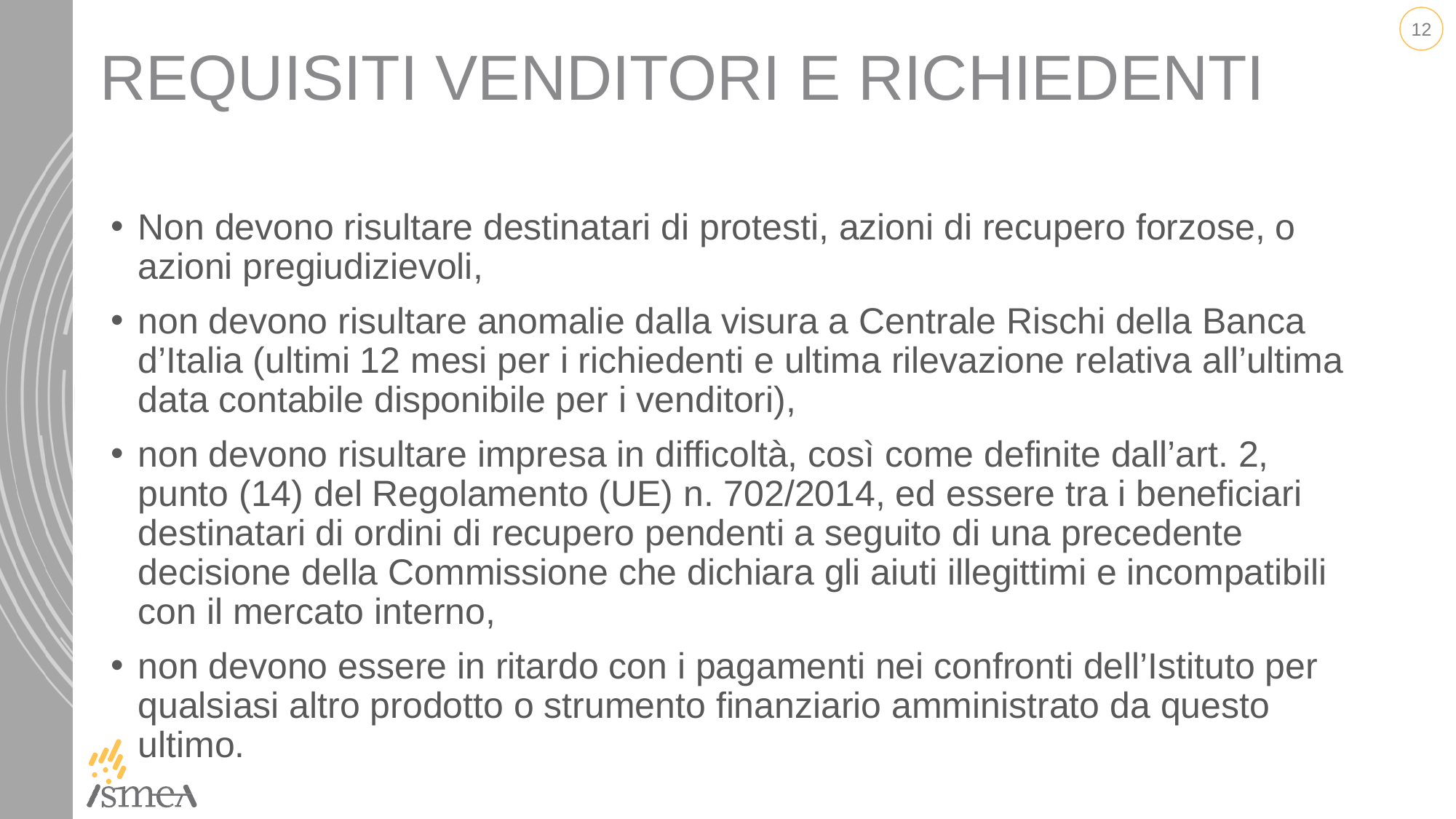

# Requisiti venditori e richiedenti

Non devono risultare destinatari di protesti, azioni di recupero forzose, o azioni pregiudizievoli,
non devono risultare anomalie dalla visura a Centrale Rischi della Banca d’Italia (ultimi 12 mesi per i richiedenti e ultima rilevazione relativa all’ultima data contabile disponibile per i venditori),
non devono risultare impresa in difficoltà, così come definite dall’art. 2, punto (14) del Regolamento (UE) n. 702/2014, ed essere tra i beneficiari destinatari di ordini di recupero pendenti a seguito di una precedente decisione della Commissione che dichiara gli aiuti illegittimi e incompatibili con il mercato interno,
non devono essere in ritardo con i pagamenti nei confronti dell’Istituto per qualsiasi altro prodotto o strumento finanziario amministrato da questo ultimo.